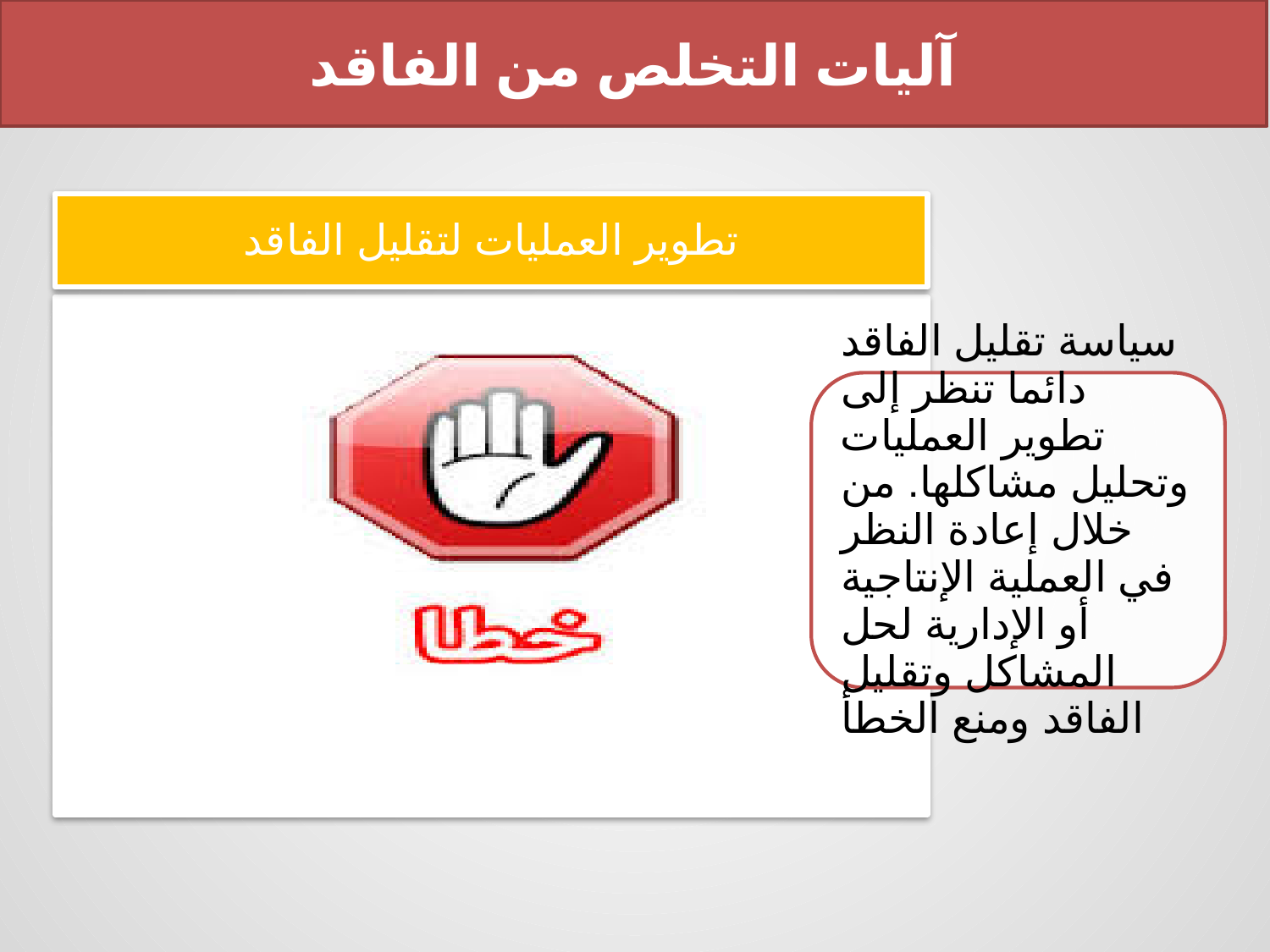

آليات التخلص من الفاقد
تطوير العمليات لتقليل الفاقد